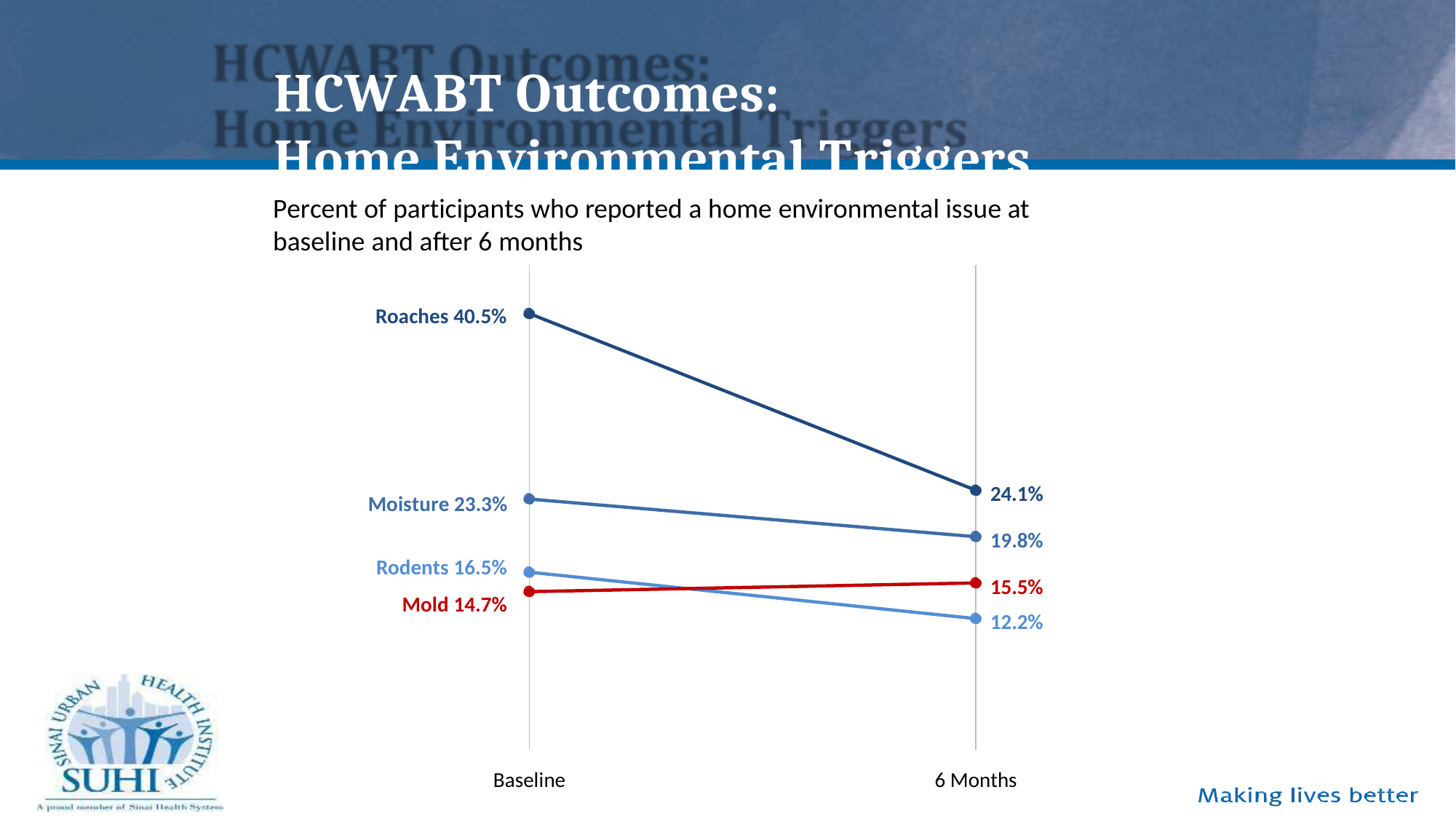

# HCWABT Outcomes:
Home Environmental Triggers

Percent of participants who reported a home environmental issue at
baseline and after 6 months

Roaches 40.5%

24.1%

Moisture 23.3%

19.8%

Rodents 16.5%
Mold 14.7%

15.5%
12.2%

Baseline
6 Months